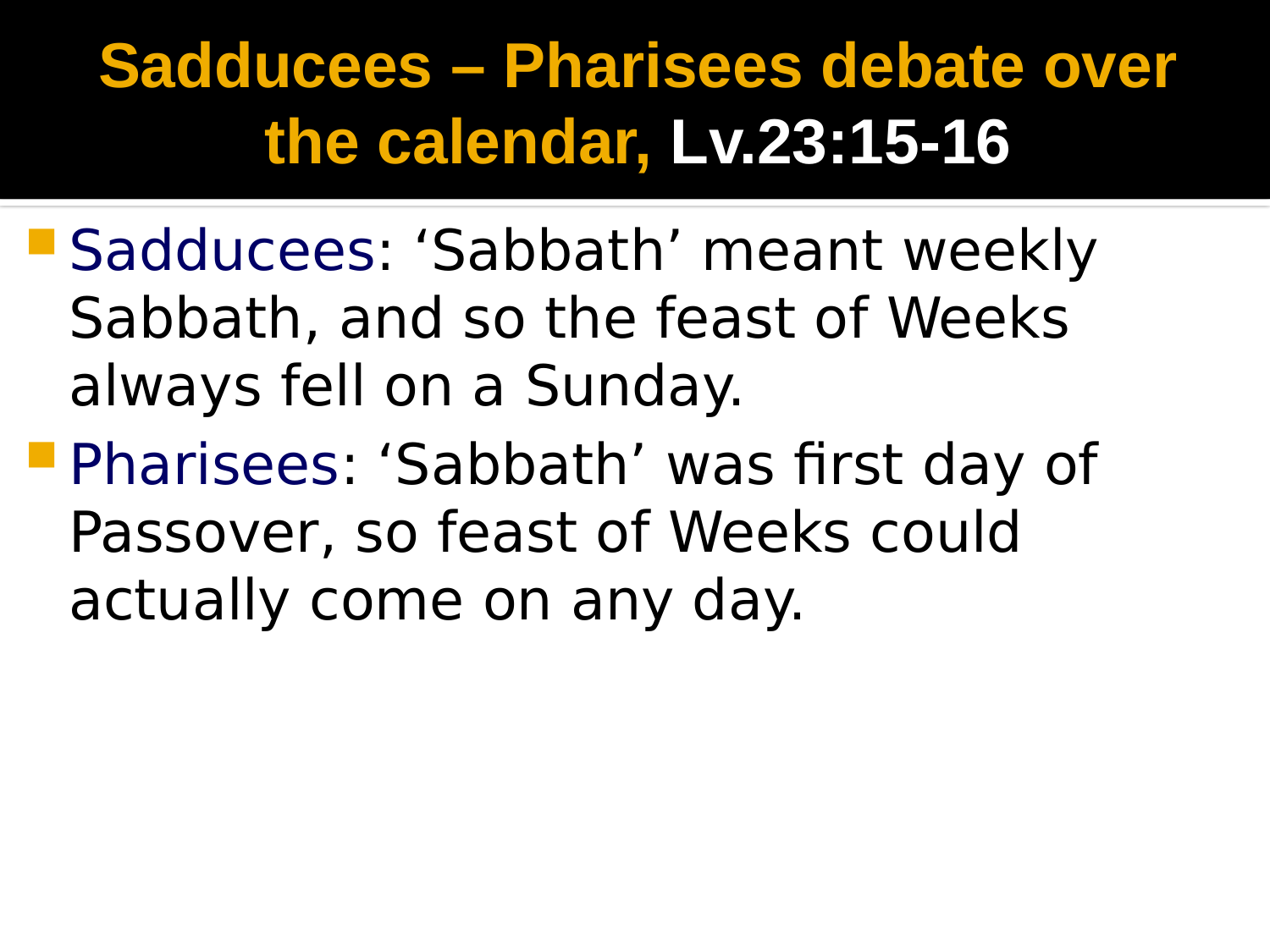

# Sadducees – Pharisees debate over the calendar, Lv.23:15-16
Sadducees: ‘Sabbath’ meant weekly Sabbath, and so the feast of Weeks always fell on a Sunday.
Pharisees: ‘Sabbath’ was first day of Passover, so feast of Weeks could actually come on any day.